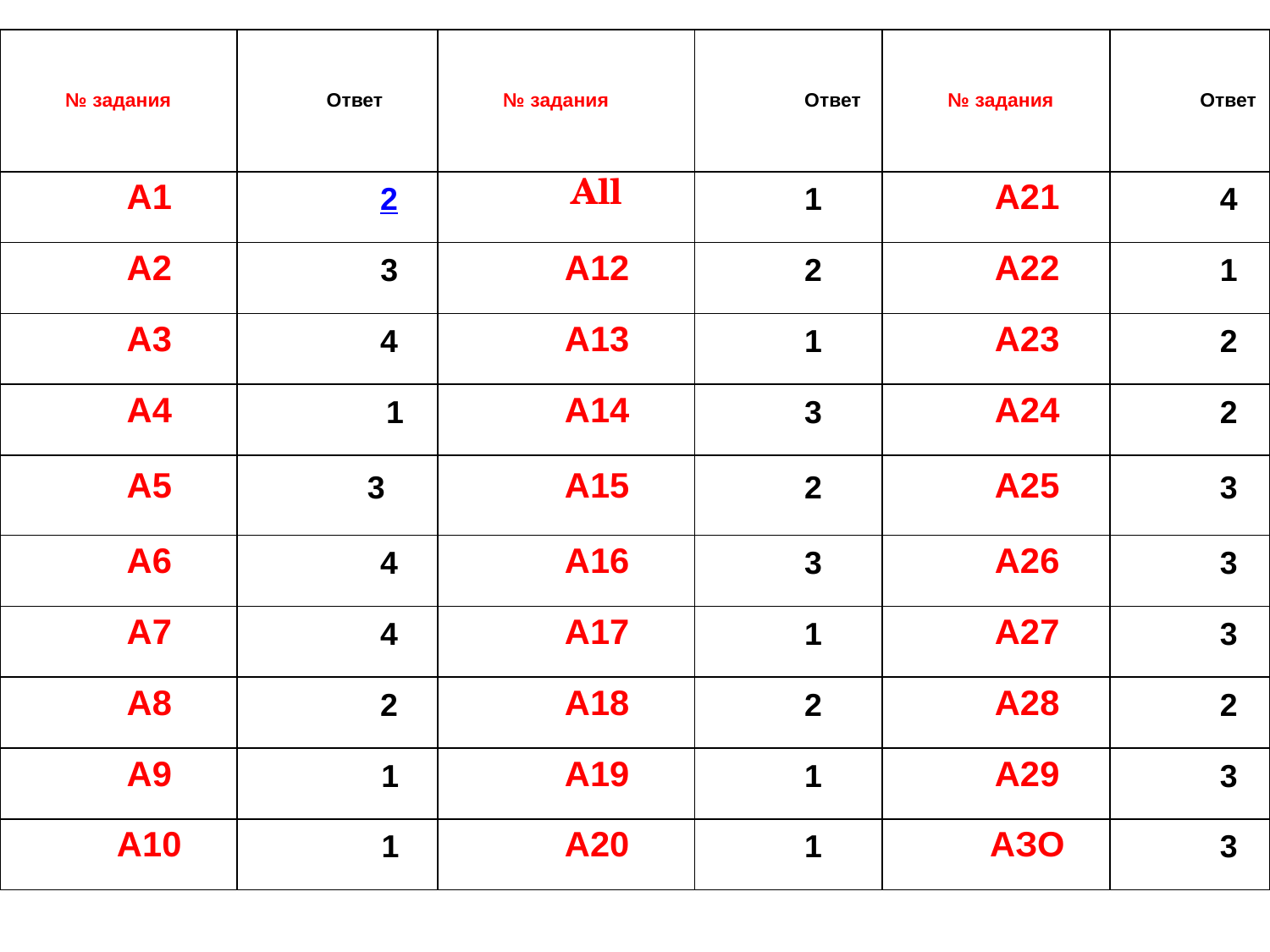

| № задания | Ответ | № задания | Ответ | № задания | Ответ |
| --- | --- | --- | --- | --- | --- |
| А1 | 2 | All | 1 | А21 | 4 |
| А2 | 3 | А12 | 2 | А22 | 1 |
| A3 | 4 | А13 | 1 | А23 | 2 |
| А4 | 1 | А14 | 3 | А24 | 2 |
| А5 | 3 | А15 | 2 | А25 | 3 |
| А6 | 4 | А16 | 3 | А26 | 3 |
| А7 | 4 | А17 | 1 | А27 | 3 |
| А8 | 2 | А18 | 2 | А28 | 2 |
| А9 | 1 | А19 | 1 | А29 | 3 |
| А10 | 1 | А20 | 1 | АЗО | 3 |